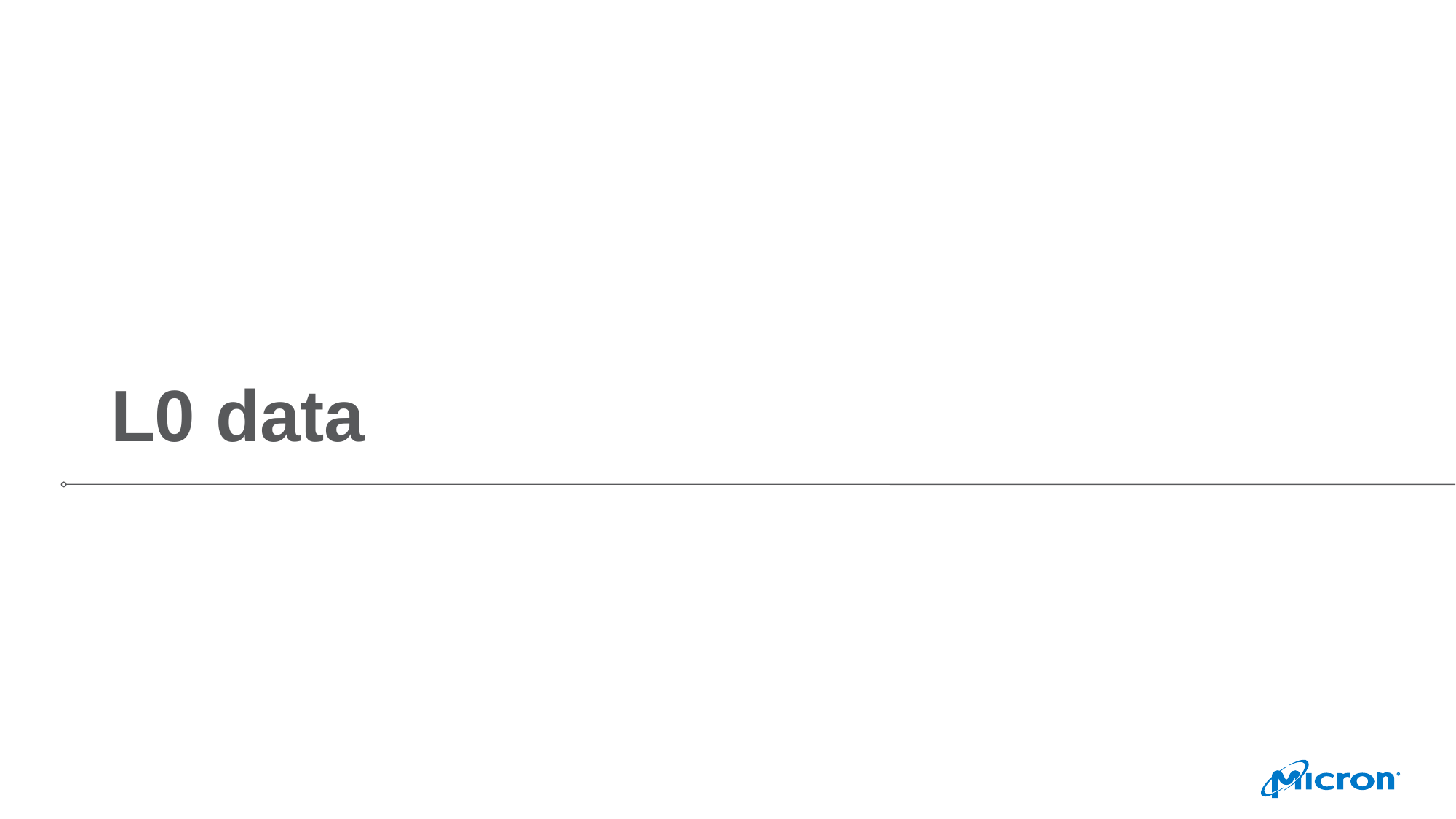

# L0 data
|  June 29, 2016
|  Micron Confidential
11